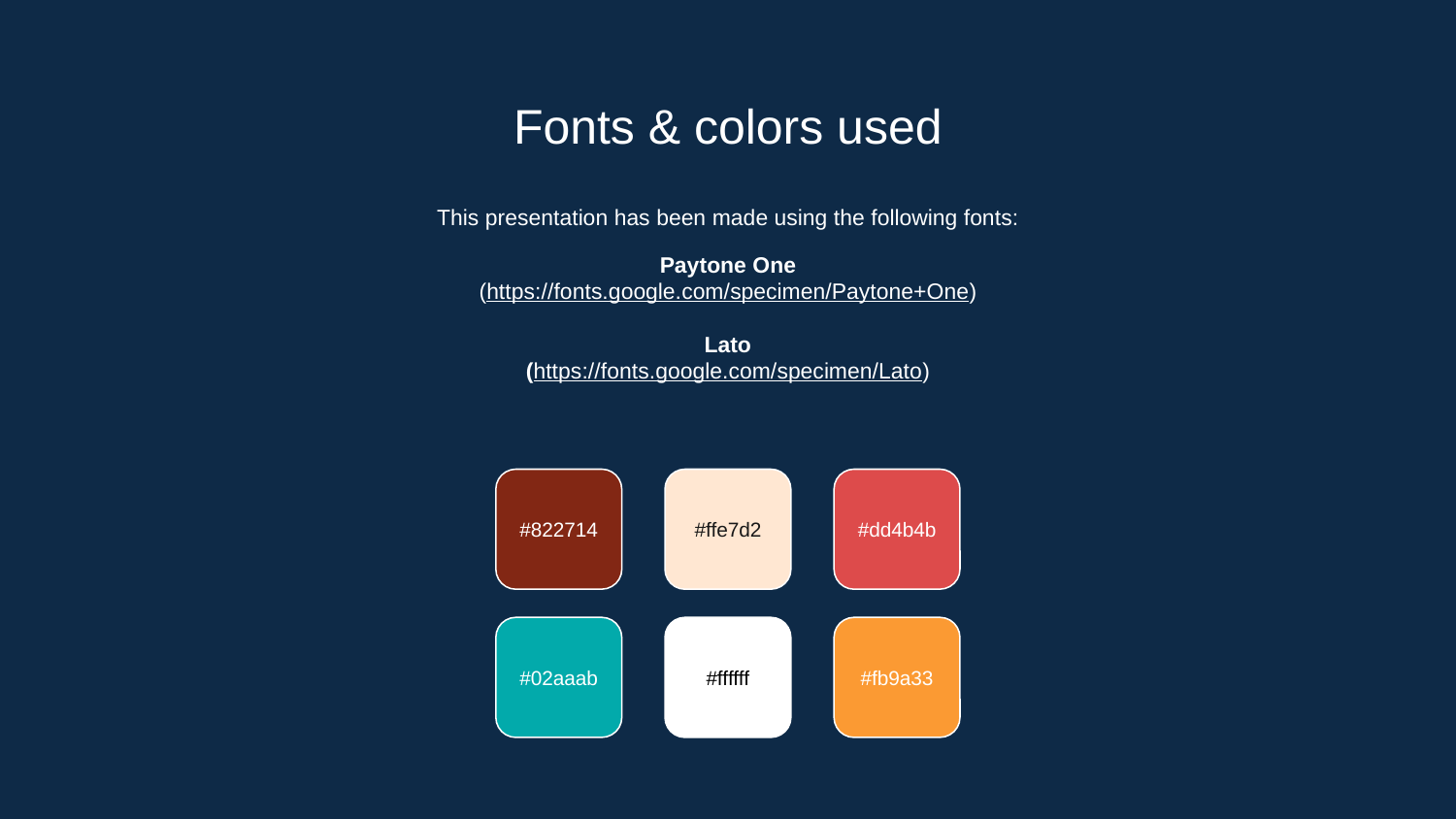

# Fonts & colors used
This presentation has been made using the following fonts:
Paytone One
(https://fonts.google.com/specimen/Paytone+One)

Lato
(https://fonts.google.com/specimen/Lato)

#822714
#ffe7d2
#dd4b4b

#02aaab
#ffffff
#fb9a33